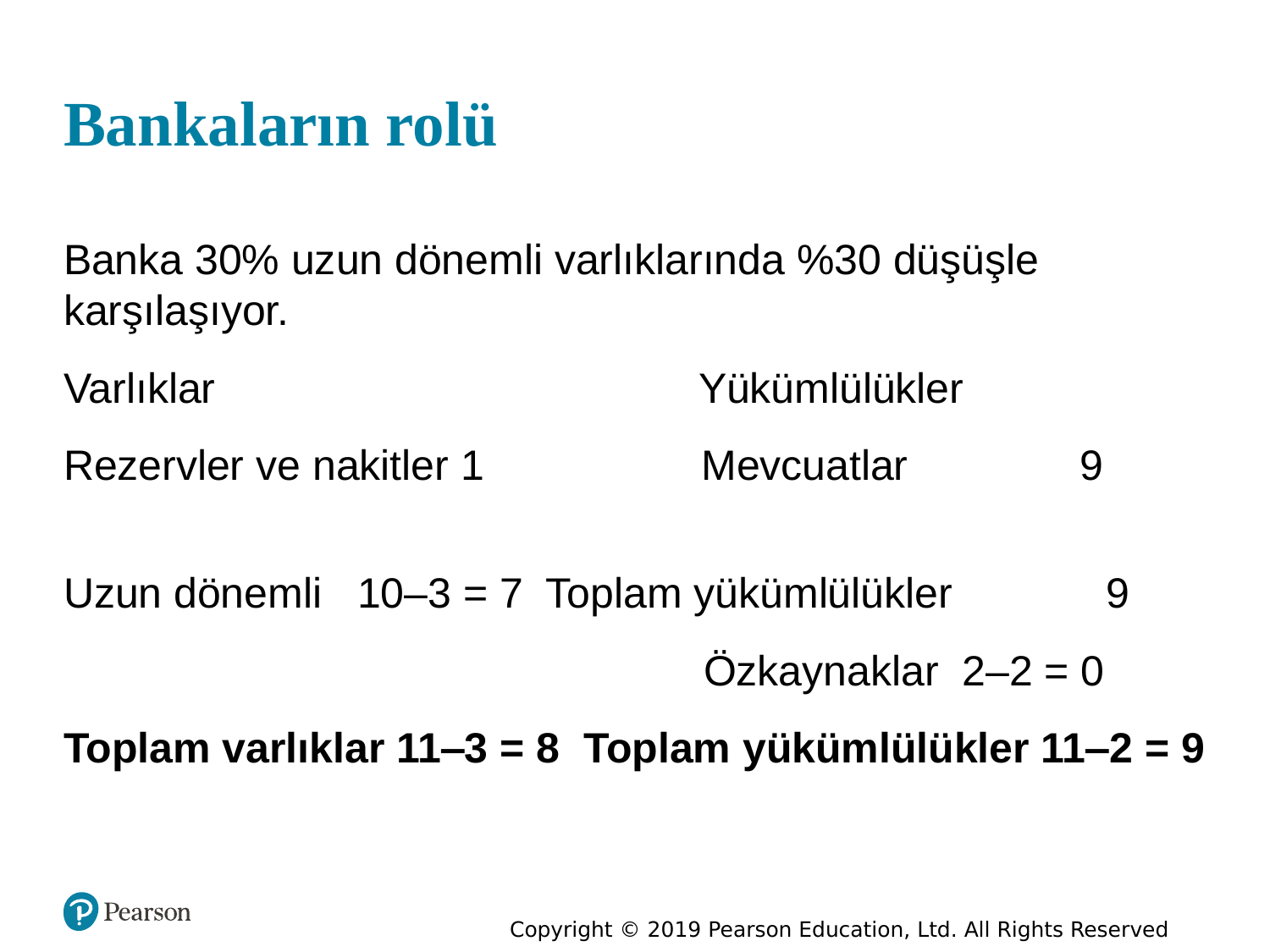

# Bankaların rolü
Banka 30% uzun dönemli varlıklarında %30 düşüşle karşılaşıyor.
Varlıklar 				Yükümlülükler
Rezervler ve nakitler 1	           Mevcuatlar		9
Uzun dönemli   10‒3 = 7  Toplam yükümlülükler             9
                                                      Özkaynaklar  2‒2 = 0
Toplam varlıklar 11‒3 = 8  Toplam yükümlülükler 11‒2 = 9